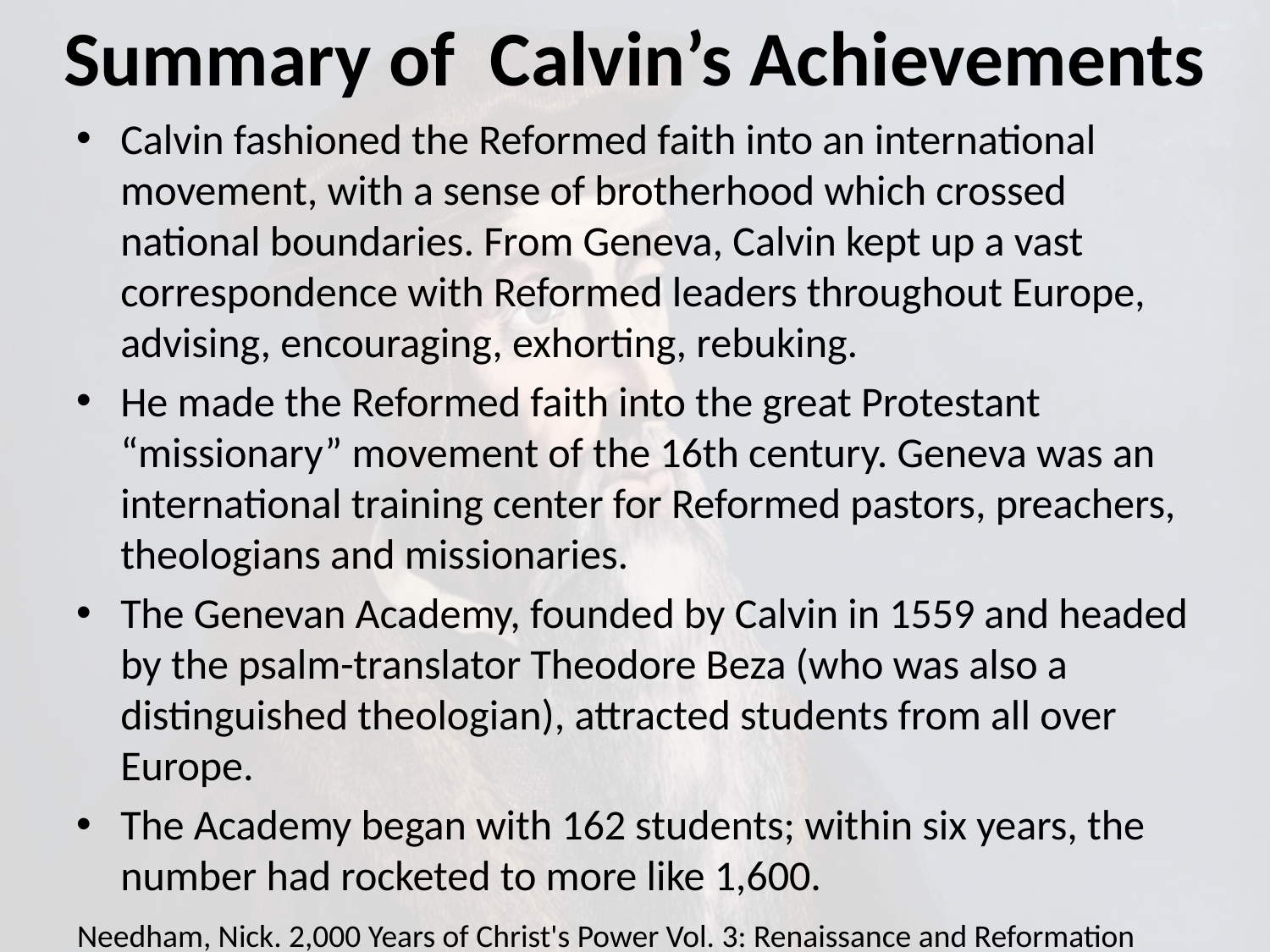

# Summary of  Calvin’s Achievements
Calvin fashioned the Reformed faith into an international movement, with a sense of brotherhood which crossed national boundaries. From Geneva, Calvin kept up a vast correspondence with Reformed leaders throughout Europe, advising, encouraging, exhorting, rebuking.
He made the Reformed faith into the great Protestant “missionary” movement of the 16th century. Geneva was an international training center for Reformed pastors, preachers, theologians and missionaries.
The Genevan Academy, founded by Calvin in 1559 and headed by the psalm-translator Theodore Beza (who was also a distinguished theologian), attracted students from all over Europe.
The Academy began with 162 students; within six years, the number had rocketed to more like 1,600.
Needham, Nick. 2,000 Years of Christ's Power Vol. 3: Renaissance and Reformation